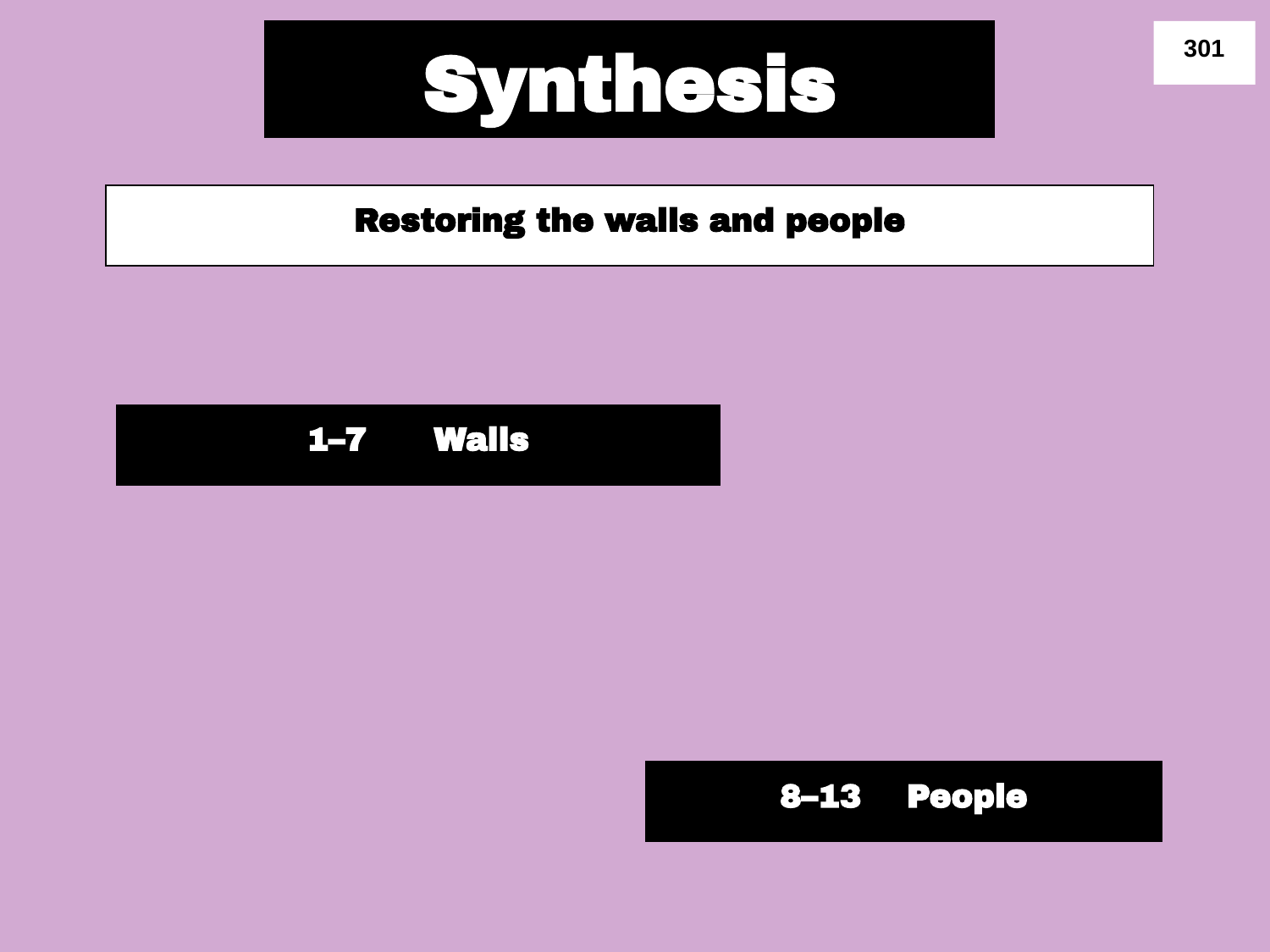

# Synthesis
301
Restoring the walls and people
1–7	Walls
8–13	People